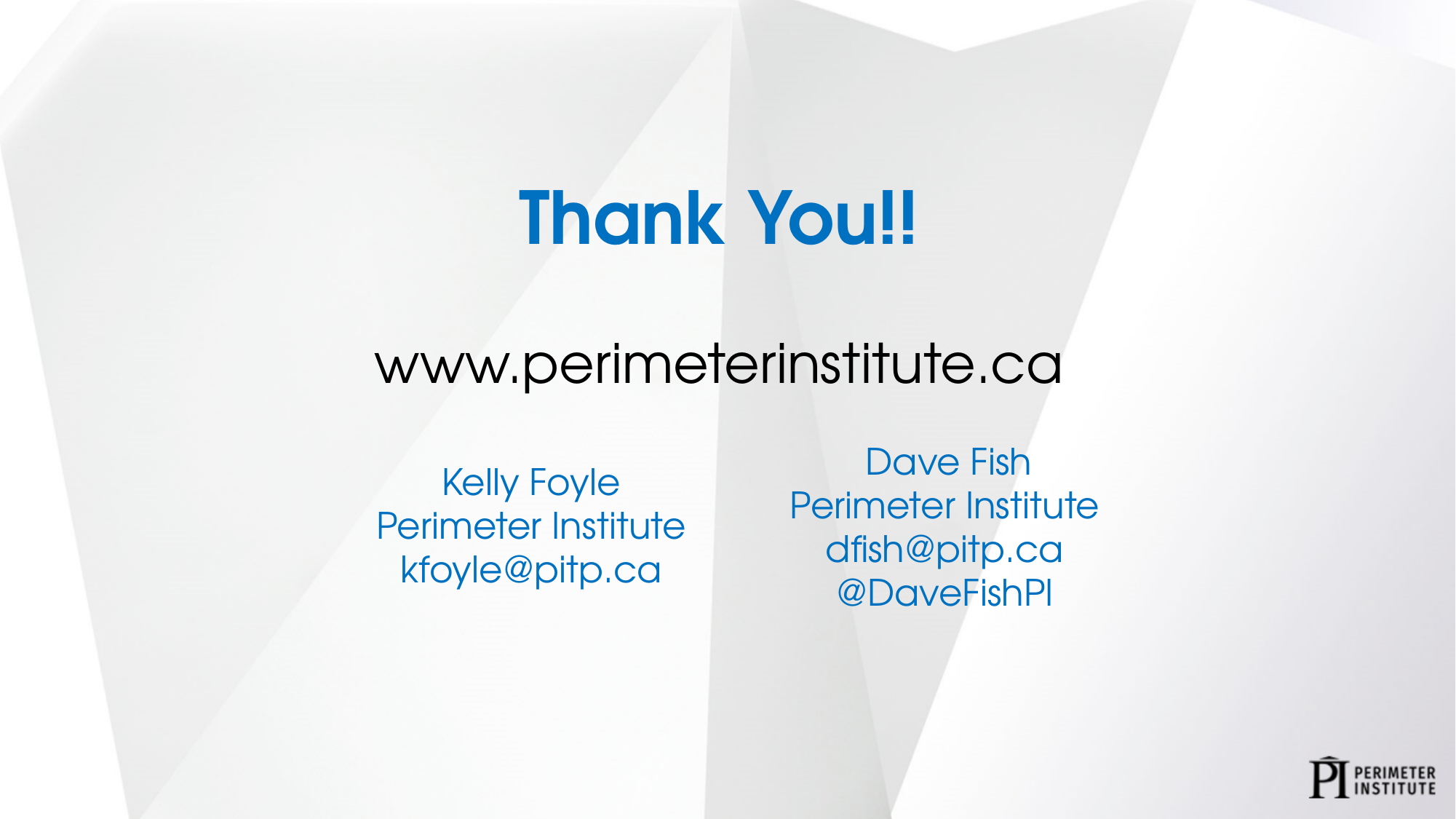

Thank You!!
www.perimeterinstitute.ca

 Dave Fish
Perimeter Institute dfish@pitp.ca
@DaveFishPI

Kelly Foyle
Perimeter Institute
kfoyle@pitp.ca